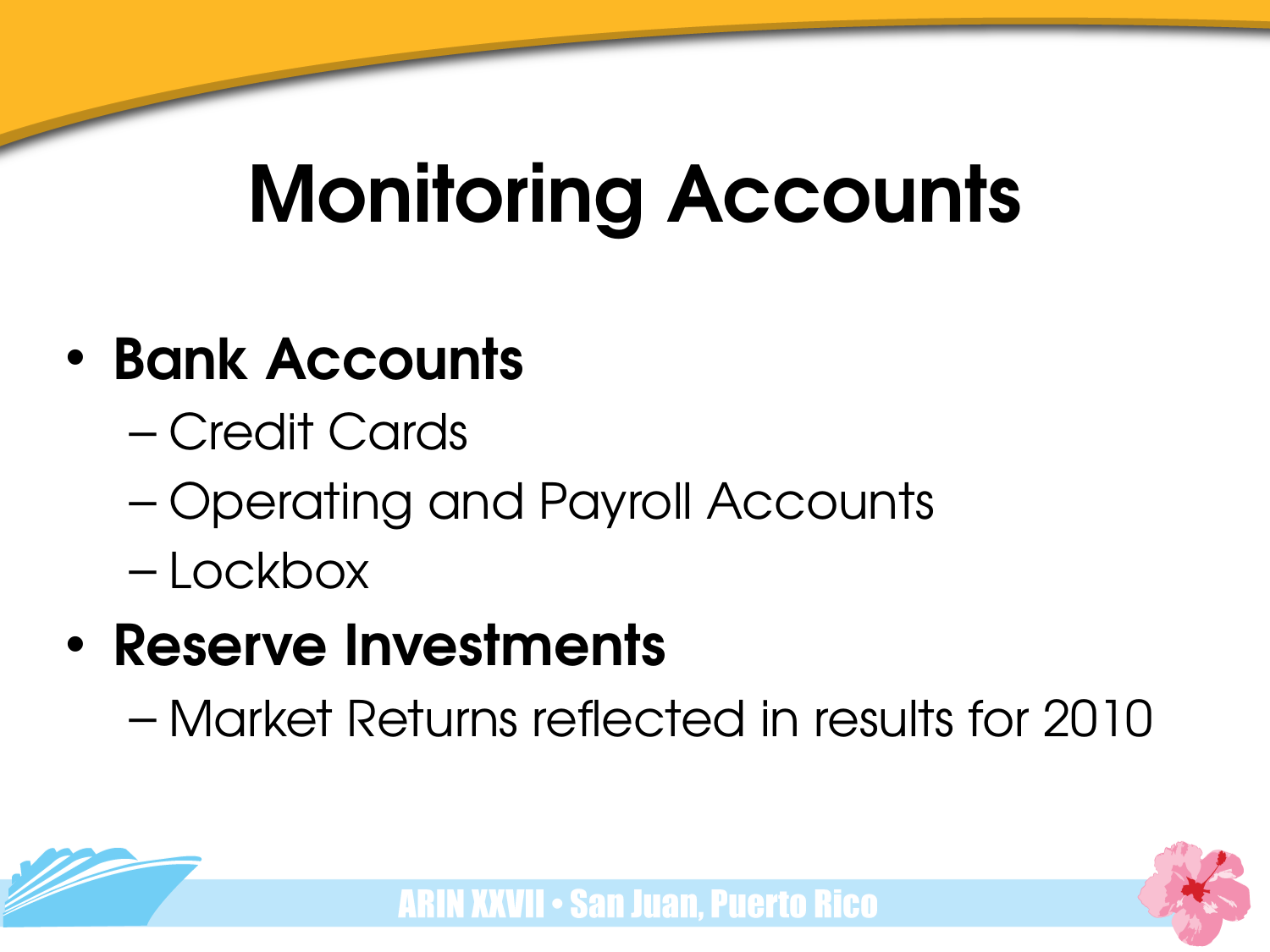

# Monitoring Accounts
Bank Accounts
Credit Cards
Operating and Payroll Accounts
Lockbox
Reserve Investments
Market Returns reflected in results for 2010